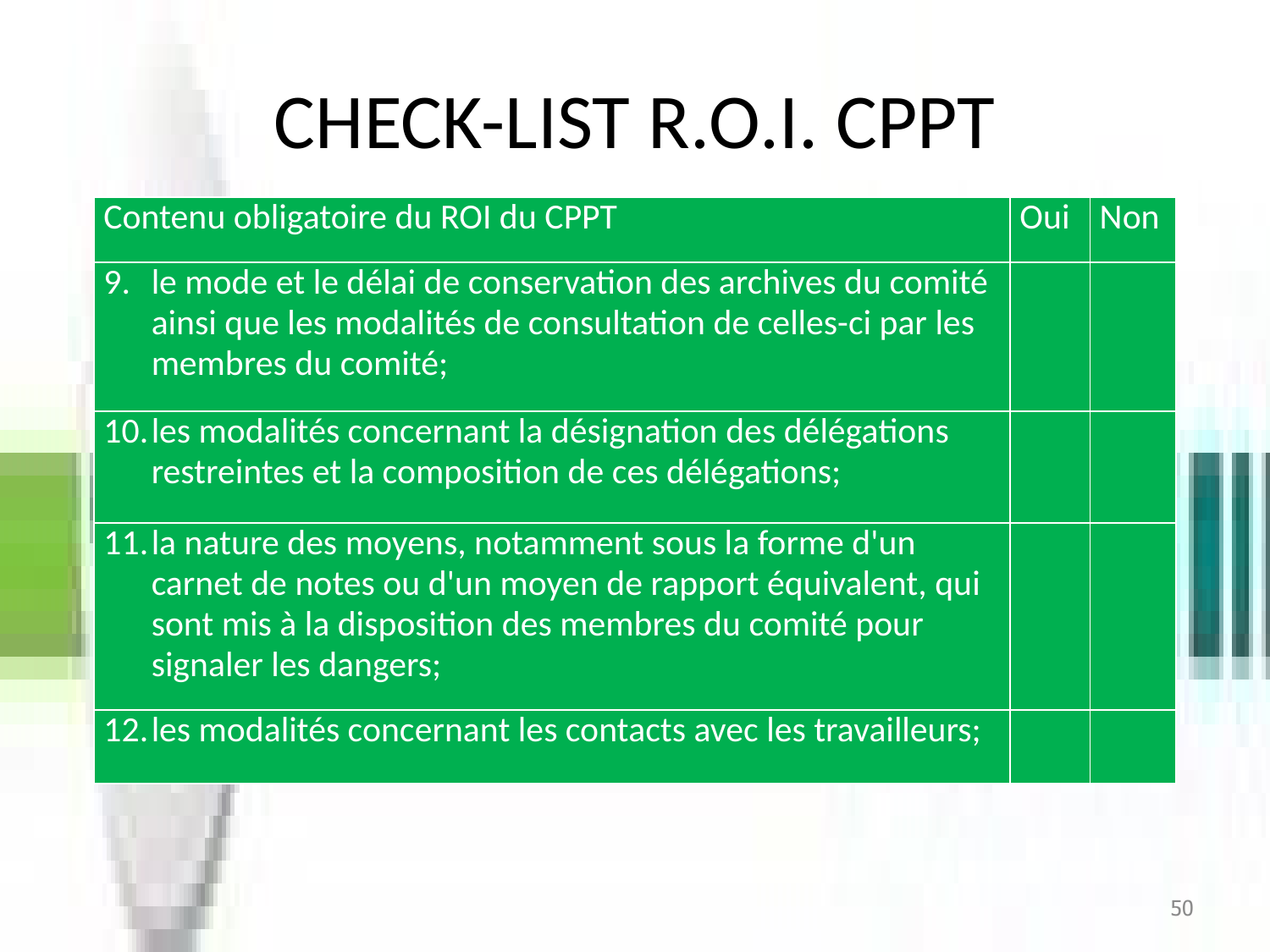

# CHECK-LIST R.O.I. CPPT
| Contenu obligatoire du ROI du CPPT | Oui | Non |
| --- | --- | --- |
| le mode et le délai de conservation des archives du comité ainsi que les modalités de consultation de celles-ci par les membres du comité; |  |  |
| les modalités concernant la désignation des délégations restreintes et la composition de ces délégations; |  |  |
| la nature des moyens, notamment sous la forme d'un carnet de notes ou d'un moyen de rapport équivalent, qui sont mis à la disposition des membres du comité pour signaler les dangers; |  |  |
| les modalités concernant les contacts avec les travailleurs; |  |  |

50